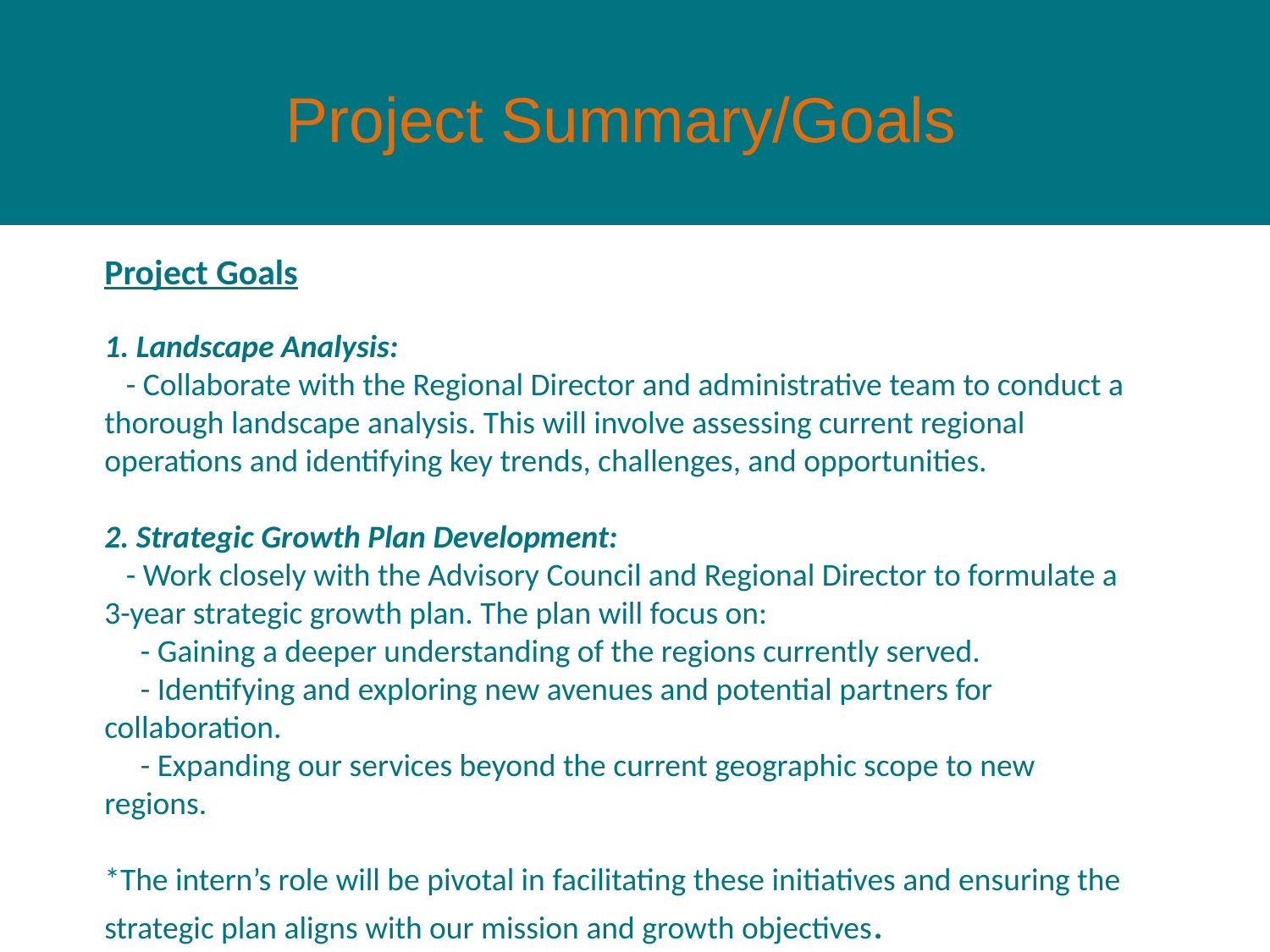

Project Summary/Goals
Project Goals

1. Landscape Analysis:
   - Collaborate with the Regional Director and administrative team to conduct a thorough landscape analysis. This will involve assessing current regional operations and identifying key trends, challenges, and opportunities.

2. Strategic Growth Plan Development:
   - Work closely with the Advisory Council and Regional Director to formulate a 3-year strategic growth plan. The plan will focus on:
     - Gaining a deeper understanding of the regions currently served.
     - Identifying and exploring new avenues and potential partners for collaboration.
     - Expanding our services beyond the current geographic scope to new regions.

*The intern’s role will be pivotal in facilitating these initiatives and ensuring the strategic plan aligns with our mission and growth objectives.